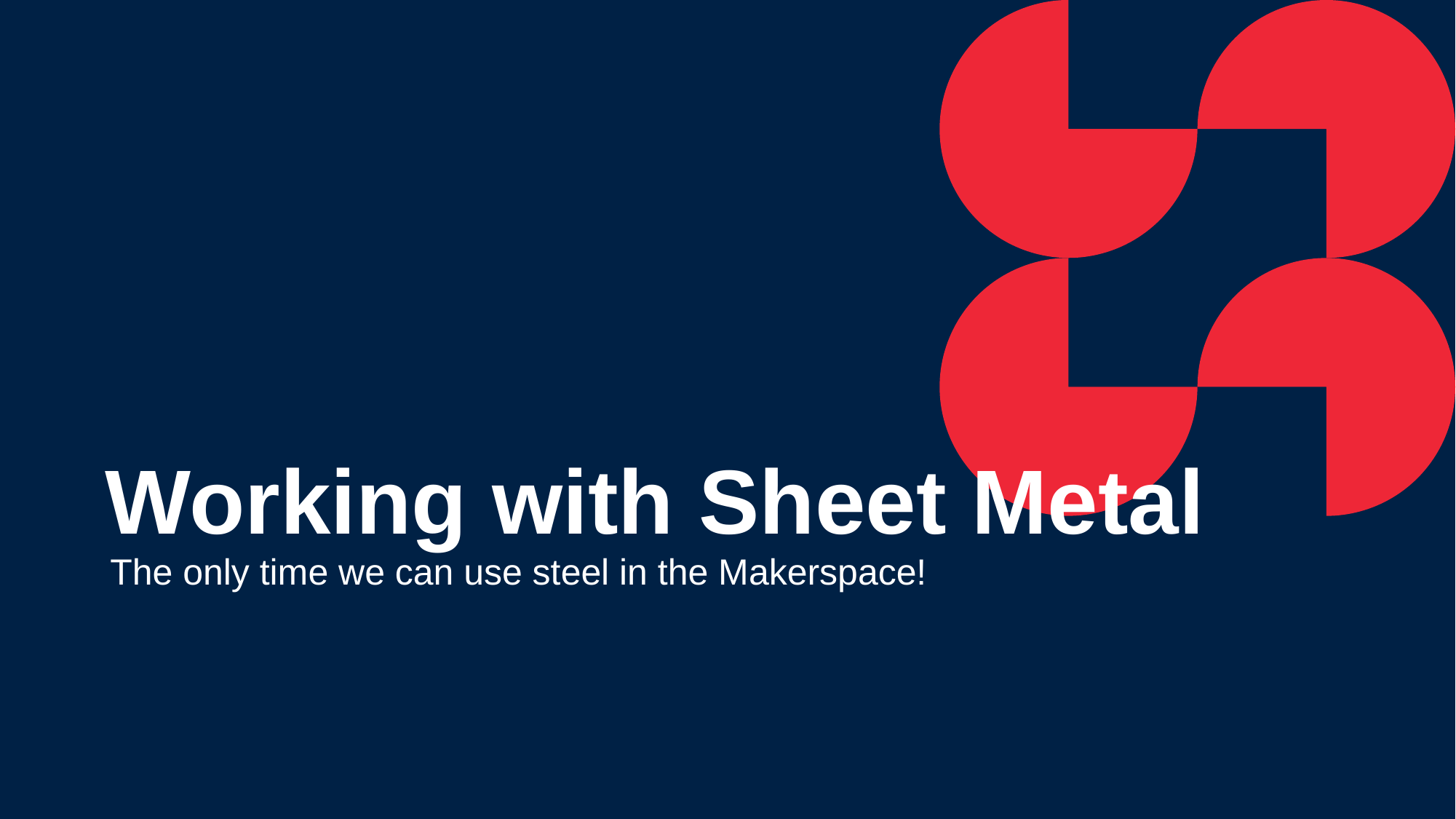

# Working with Sheet Metal
The only time we can use steel in the Makerspace!